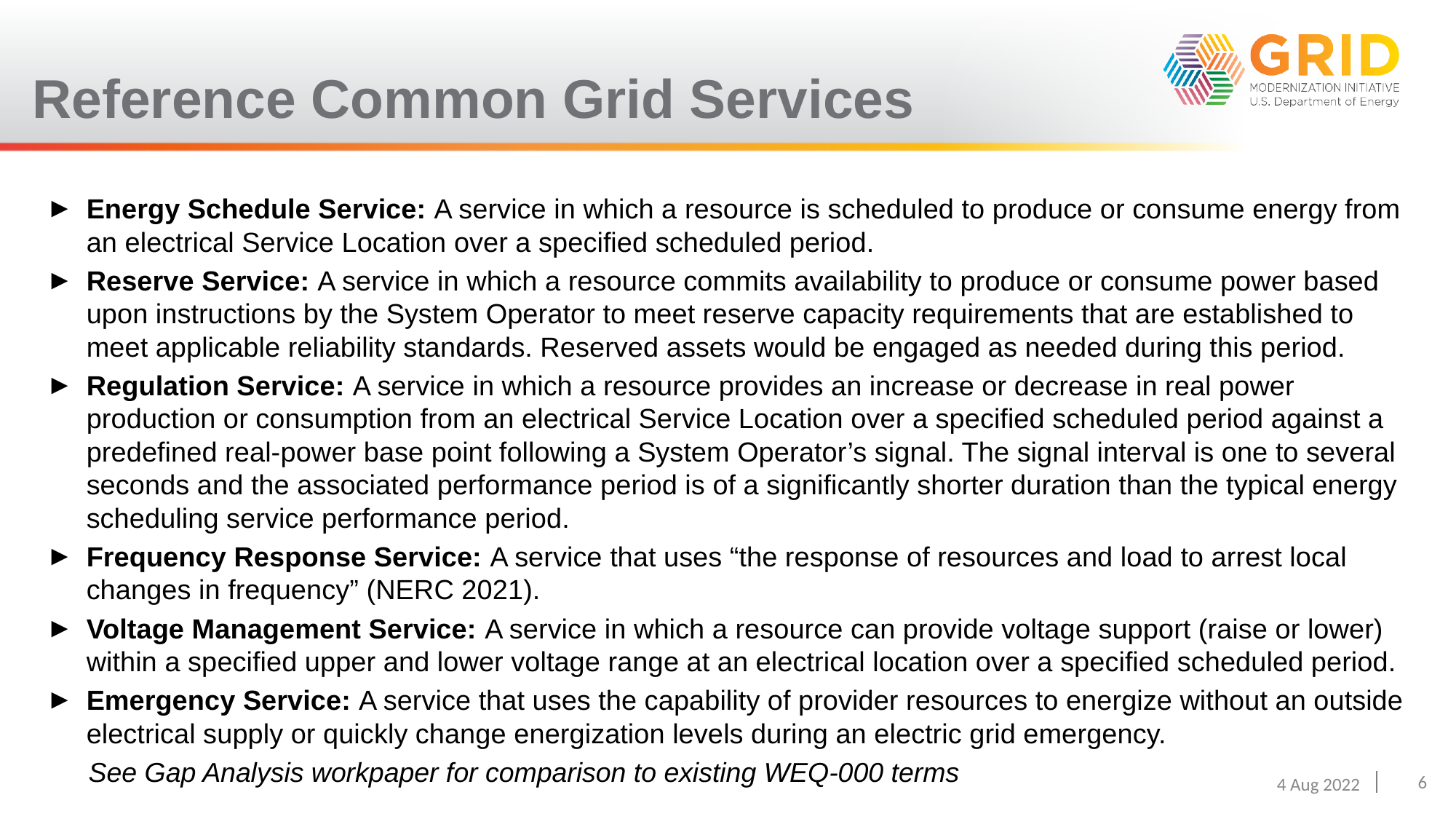

# Reference Common Grid Services
Energy Schedule Service: A service in which a resource is scheduled to produce or consume energy from an electrical Service Location over a specified scheduled period.
Reserve Service: A service in which a resource commits availability to produce or consume power based upon instructions by the System Operator to meet reserve capacity requirements that are established to meet applicable reliability standards. Reserved assets would be engaged as needed during this period.
Regulation Service: A service in which a resource provides an increase or decrease in real power production or consumption from an electrical Service Location over a specified scheduled period against a predefined real-power base point following a System Operator’s signal. The signal interval is one to several seconds and the associated performance period is of a significantly shorter duration than the typical energy scheduling service performance period.
Frequency Response Service: A service that uses “the response of resources and load to arrest local changes in frequency” (NERC 2021).
Voltage Management Service: A service in which a resource can provide voltage support (raise or lower) within a specified upper and lower voltage range at an electrical location over a specified scheduled period.
Emergency Service: A service that uses the capability of provider resources to energize without an outside electrical supply or quickly change energization levels during an electric grid emergency.

See Gap Analysis workpaper for comparison to existing WEQ-000 terms
6
4 Aug 2022